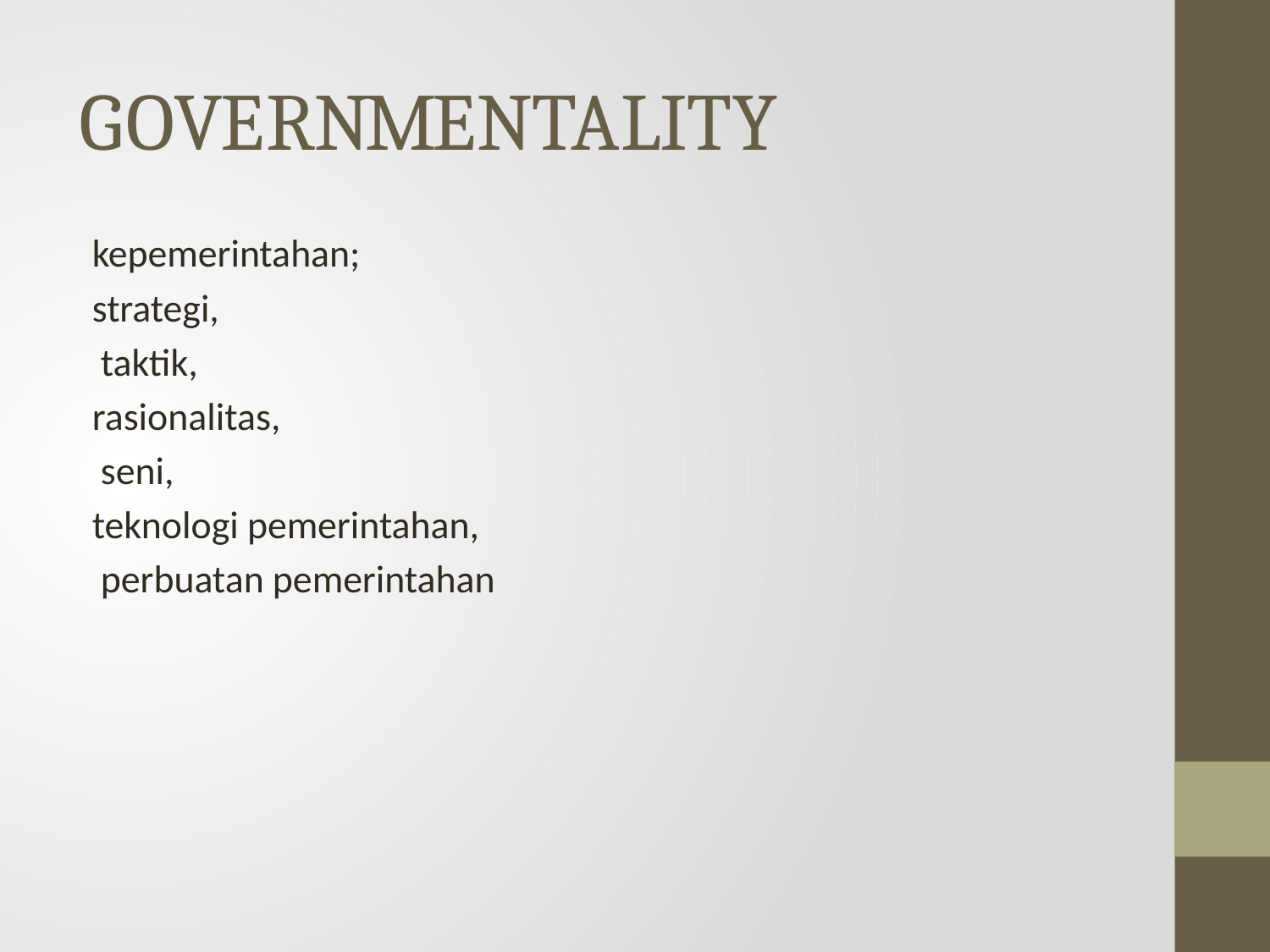

# GOVERNMENTALITY
kepemerintahan;
strategi,
 taktik,
rasionalitas,
 seni,
teknologi pemerintahan,
 perbuatan pemerintahan